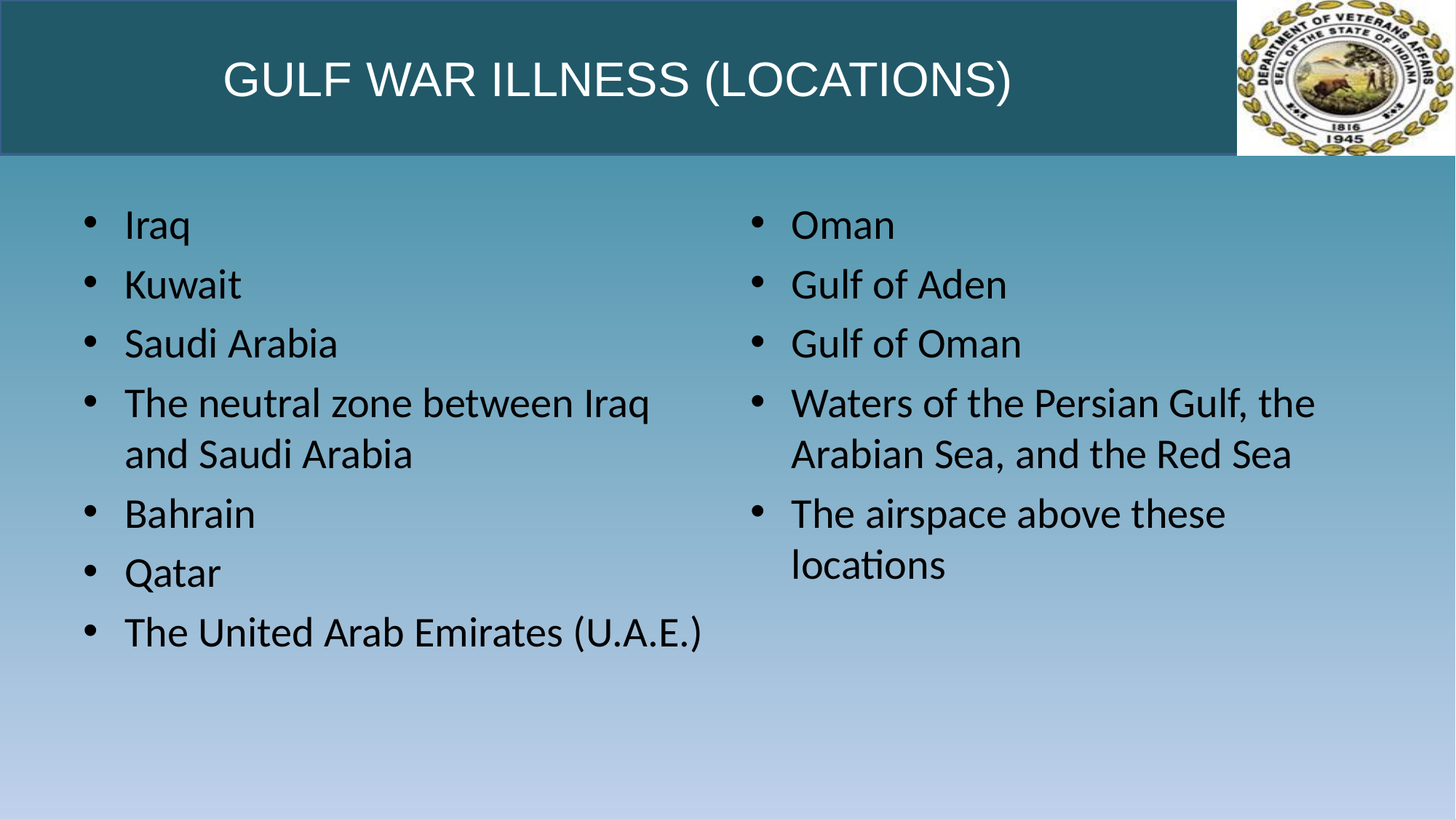

# GULF WAR ILLNESS (LOCATIONS)
Iraq
Kuwait
Saudi Arabia
The neutral zone between Iraq and Saudi Arabia
Bahrain
Qatar
The United Arab Emirates (U.A.E.)

Oman
Gulf of Aden
Gulf of Oman
Waters of the Persian Gulf, the Arabian Sea, and the Red Sea
The airspace above these locations